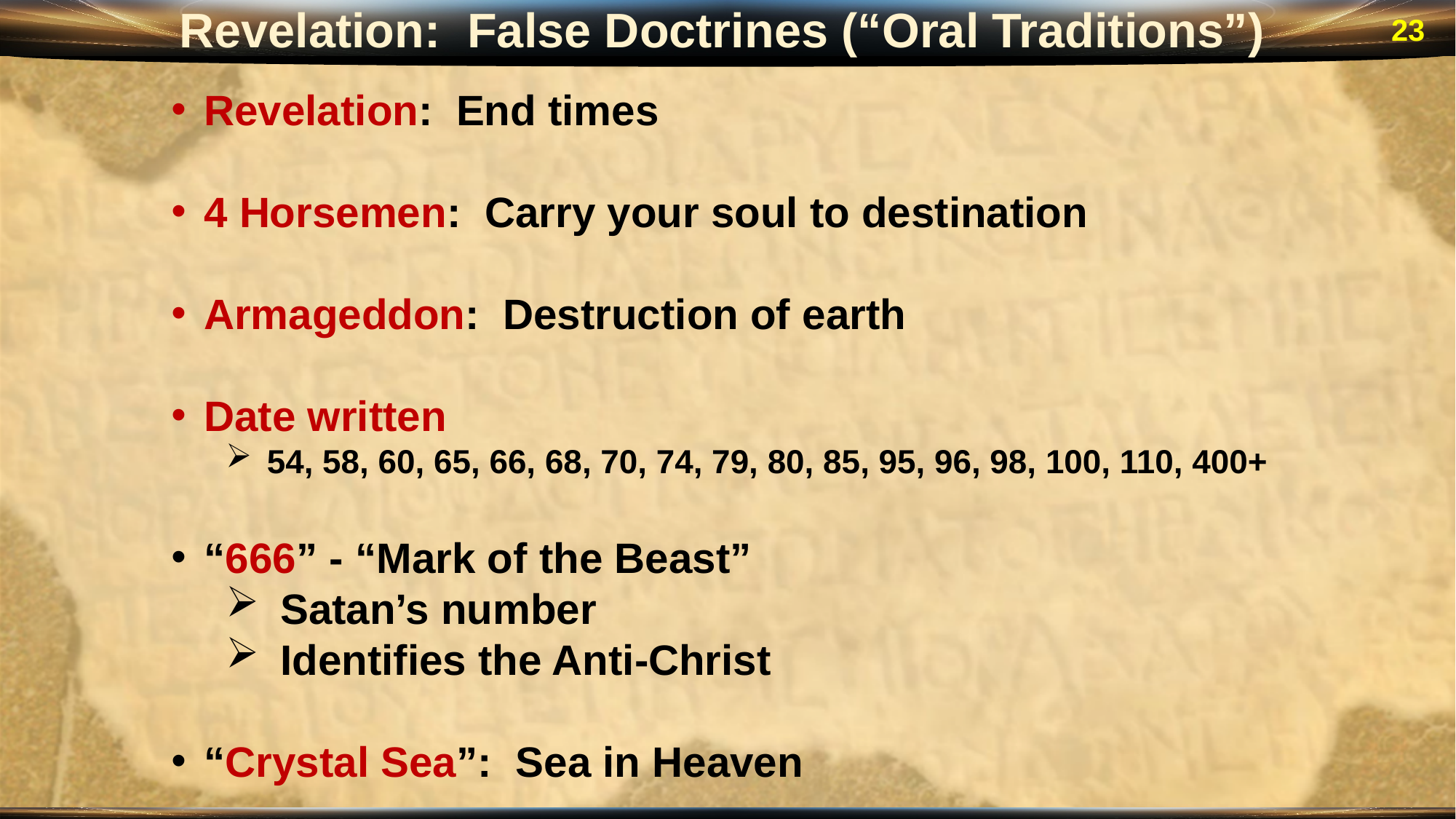

Revelation:  False Doctrines (“Oral Traditions”)

23
Revelation:  End times

4 Horsemen:  Carry your soul to destination

Armageddon:  Destruction of earth

Date written
54, 58, 60, 65, 66, 68, 70, 74, 79, 80, 85, 95, 96, 98, 100, 110, 400+

“666” - “Mark of the Beast”
Satan’s number
Identifies the Anti-Christ

“Crystal Sea”:  Sea in Heaven